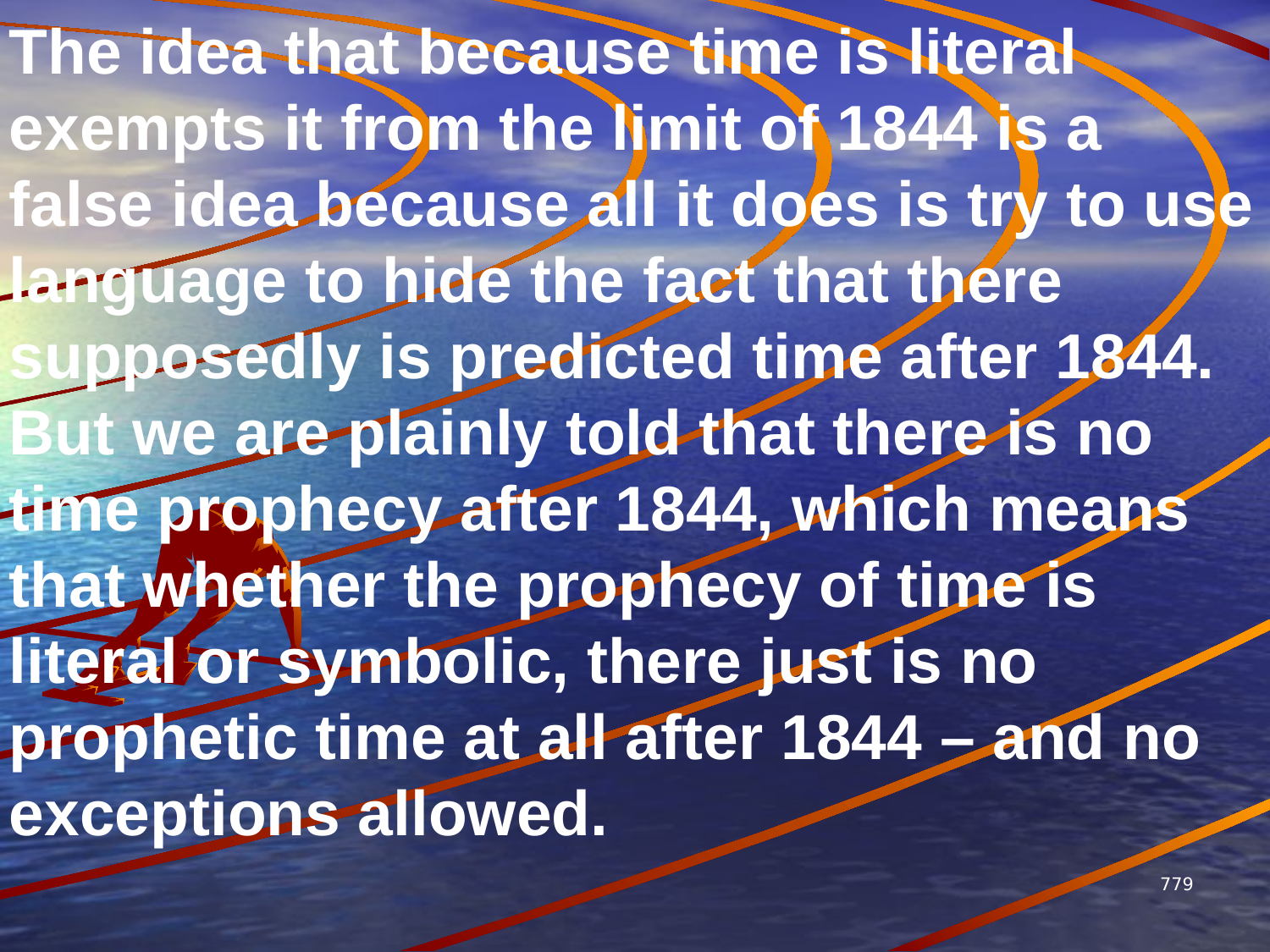

The idea that because time is literal exempts it from the limit of 1844 is a false idea because all it does is try to use language to hide the fact that there supposedly is predicted time after 1844.  But we are plainly told that there is no time prophecy after 1844, which means that whether the prophecy of time is literal or symbolic, there just is no prophetic time at all after 1844 – and no exceptions allowed.
779